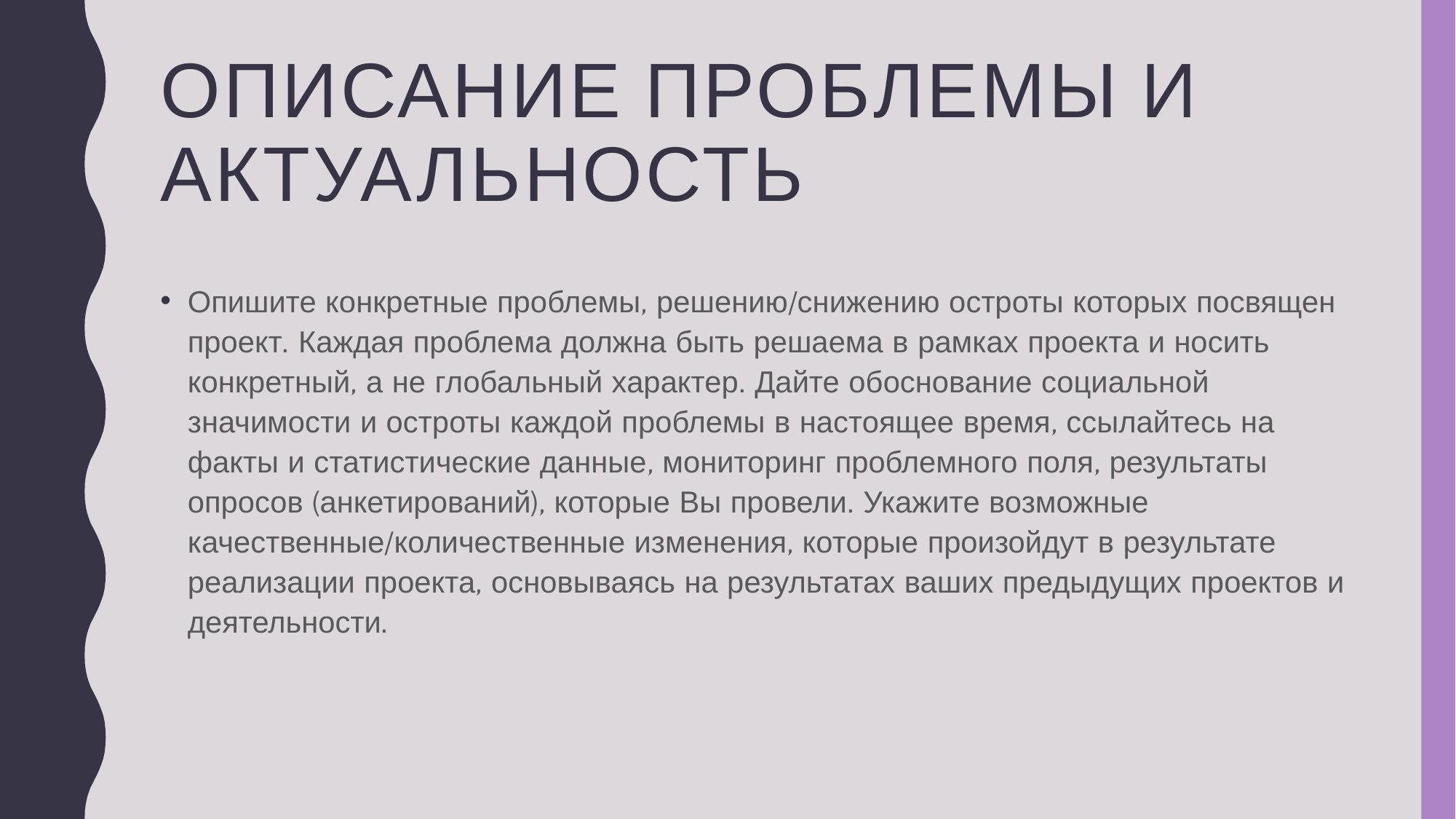

# Описание проблемы и актуальность
Опишите конкретные проблемы, решению/снижению остроты которых посвящен проект. Каждая проблема должна быть решаема в рамках проекта и носить конкретный, а не глобальный характер. Дайте обоснование социальной значимости и остроты каждой проблемы в настоящее время, ссылайтесь на факты и статистические данные, мониторинг проблемного поля, результаты опросов (анкетирований), которые Вы провели. Укажите возможные качественные/количественные изменения, которые произойдут в результате реализации проекта, основываясь на результатах ваших предыдущих проектов и деятельности.